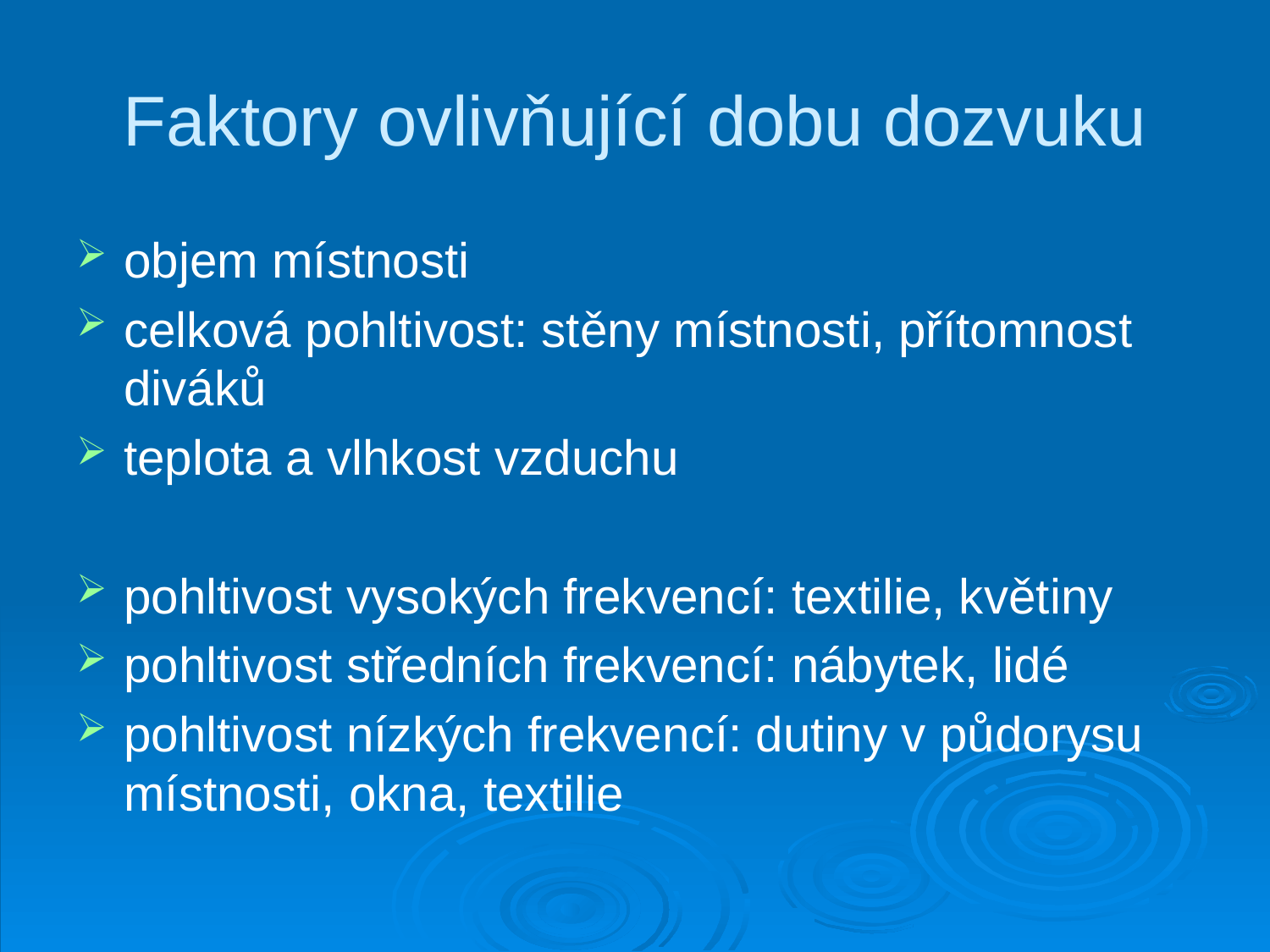

# Faktory ovlivňující dobu dozvuku
objem místnosti
celková pohltivost: stěny místnosti, přítomnost diváků
teplota a vlhkost vzduchu

pohltivost vysokých frekvencí: textilie, květiny
pohltivost středních frekvencí: nábytek, lidé
pohltivost nízkých frekvencí: dutiny v půdorysu místnosti, okna, textilie